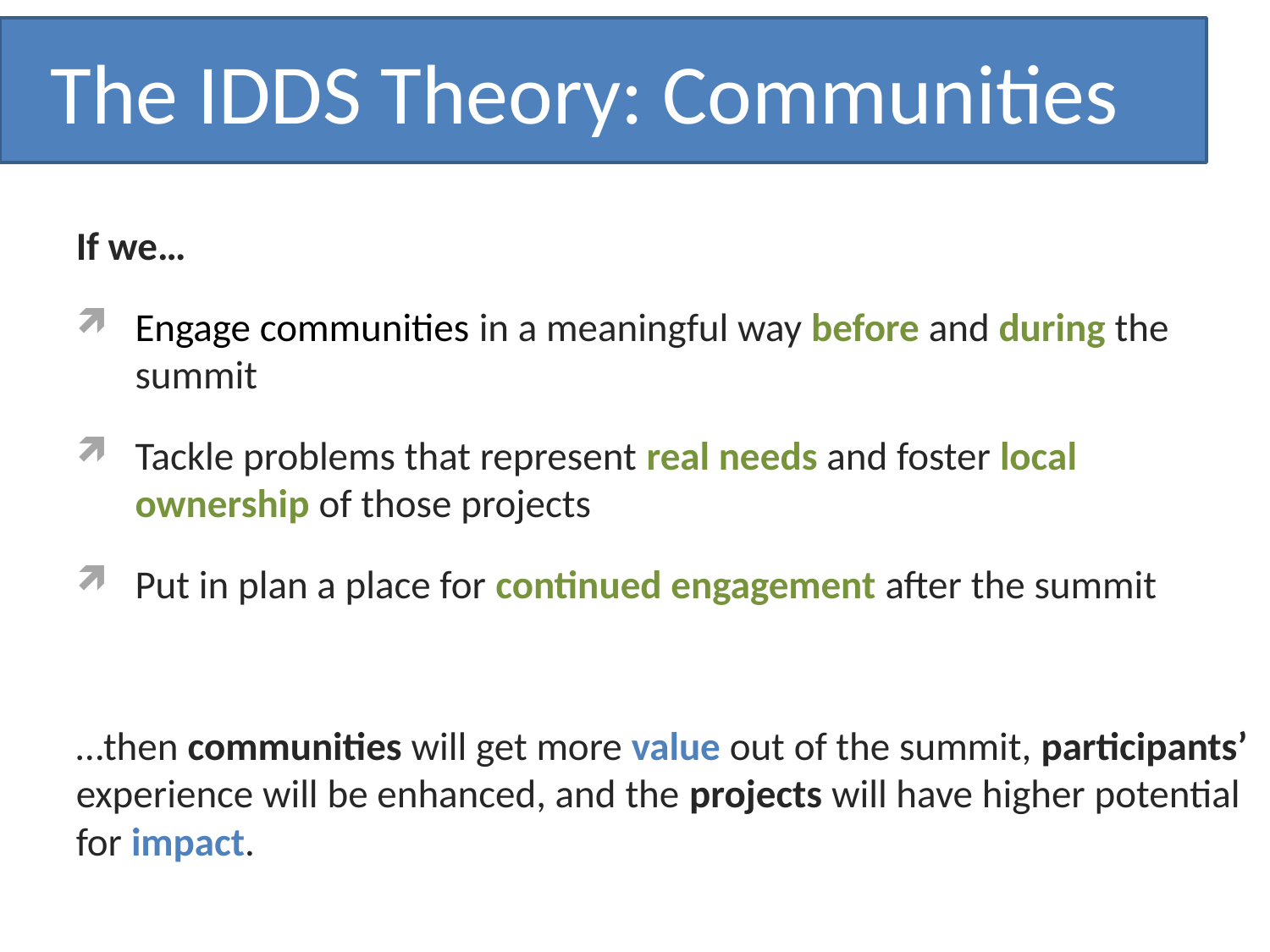

The IDDS Theory: Communities
#
If we…
Engage communities in a meaningful way before and during the summit
Tackle problems that represent real needs and foster local ownership of those projects
Put in plan a place for continued engagement after the summit

…then communities will get more value out of the summit, participants’ experience will be enhanced, and the projects will have higher potential for impact.